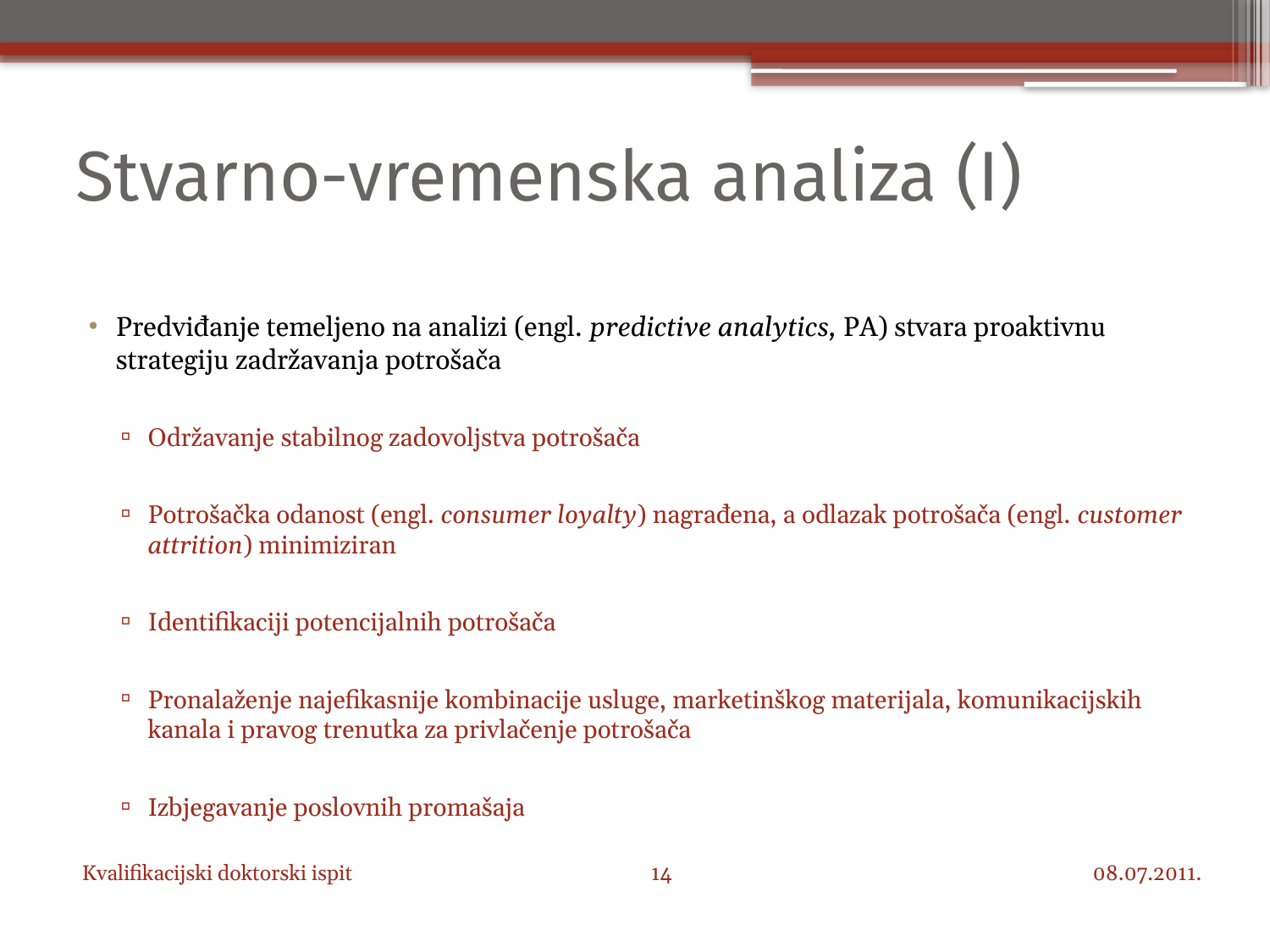

# Stvarno-vremenska analiza (I)

Predviđanje temeljeno na analizi (engl. predictive analytics, PA) stvara proaktivnu strategiju zadržavanja potrošača

Održavanje stabilnog zadovoljstva potrošača

Potrošačka odanost (engl. consumer loyalty) nagrađena, a odlazak potrošača (engl. customer attrition) minimiziran

Identifikaciji potencijalnih potrošača

Pronalaženje najefikasnije kombinacije usluge, marketinškog materijala, komunikacijskih kanala i pravog trenutka za privlačenje potrošača

Izbjegavanje poslovnih promašaja
Kvalifikacijski doktorski ispit
14
08.07.2011.